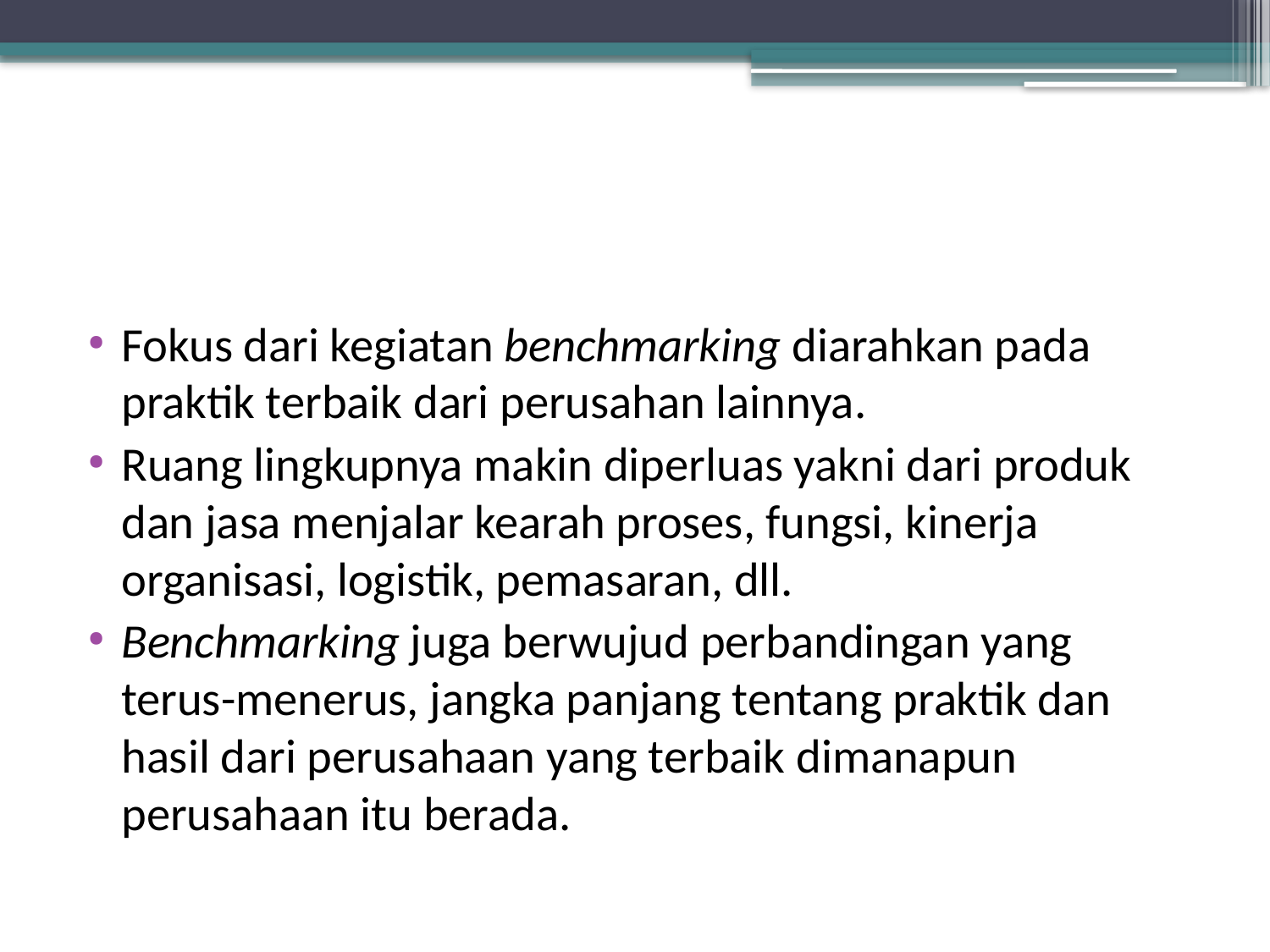

#
Fokus dari kegiatan benchmarking diarahkan pada praktik terbaik dari perusahan lainnya.
Ruang lingkupnya makin diperluas yakni dari produk dan jasa menjalar kearah proses, fungsi, kinerja organisasi, logistik, pemasaran, dll.
Benchmarking juga berwujud perbandingan yang terus-menerus, jangka panjang tentang praktik dan hasil dari perusahaan yang terbaik dimanapun perusahaan itu berada.